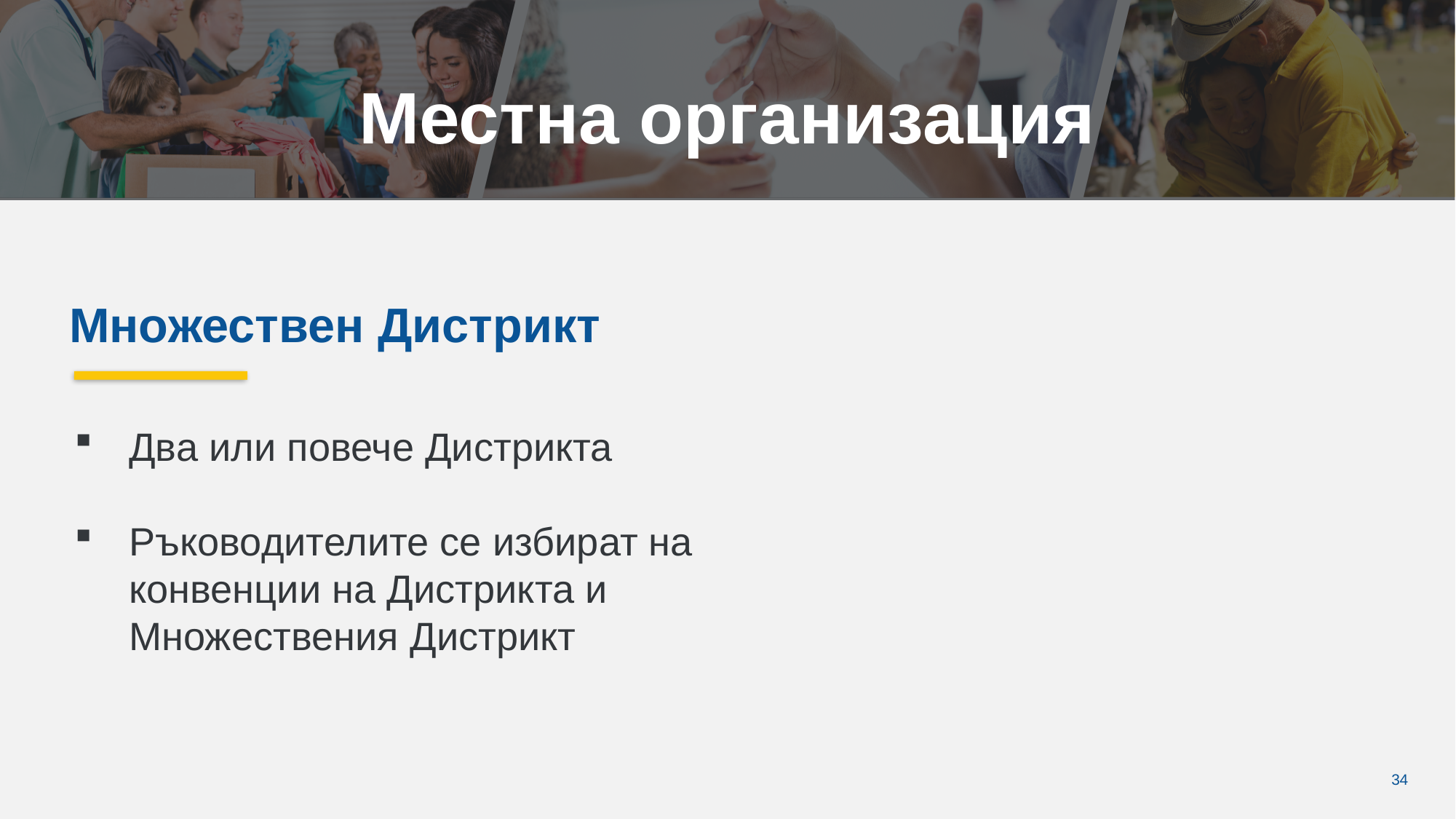

Местна организация
Множествен Дистрикт

Два или повече Дистрикта

Ръководителите се избират на конвенции на Дистрикта и Множествения Дистрикт